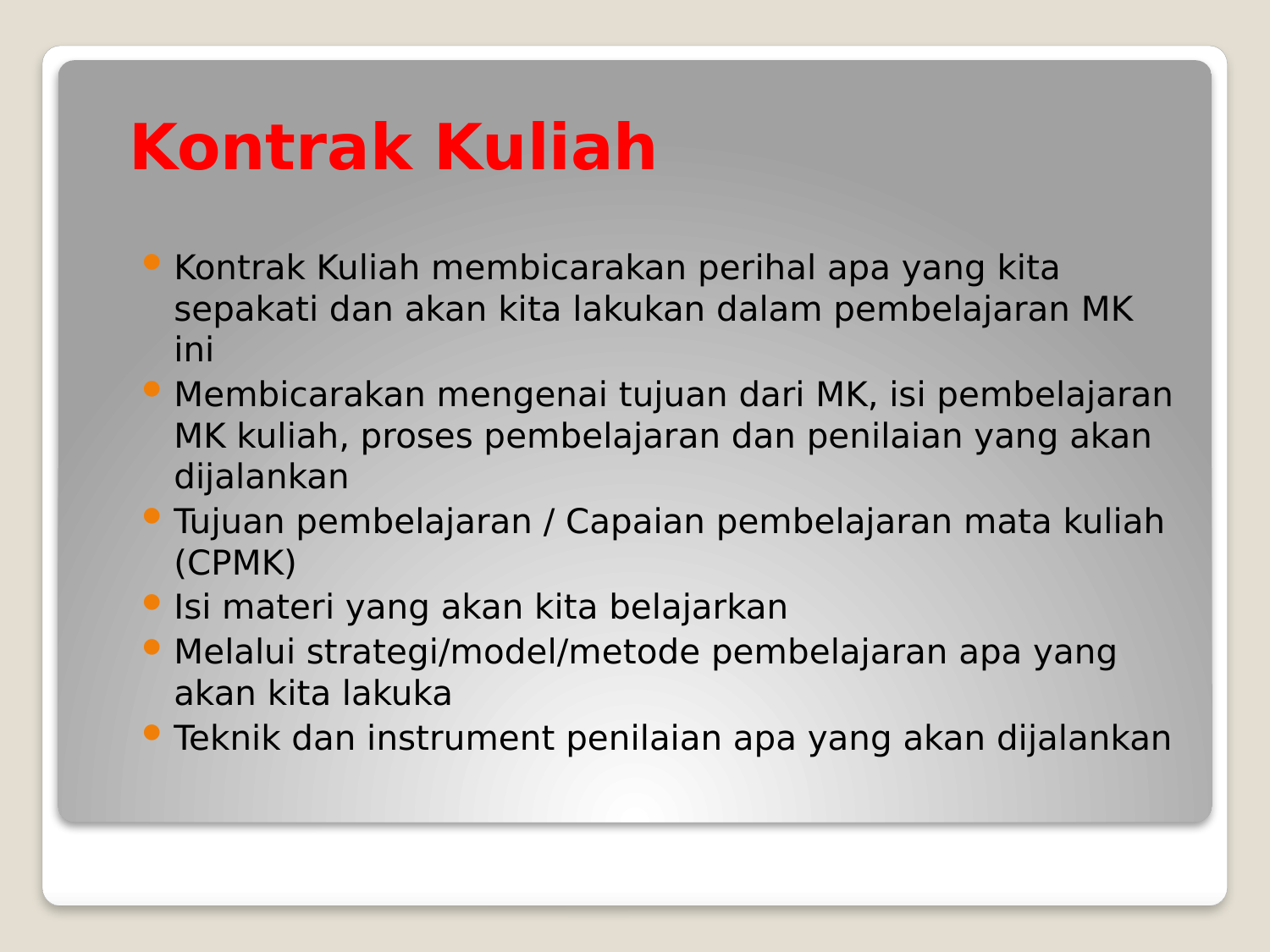

# Kontrak Kuliah
Kontrak Kuliah membicarakan perihal apa yang kita sepakati dan akan kita lakukan dalam pembelajaran MK ini
Membicarakan mengenai tujuan dari MK, isi pembelajaran MK kuliah, proses pembelajaran dan penilaian yang akan dijalankan
Tujuan pembelajaran / Capaian pembelajaran mata kuliah (CPMK)
Isi materi yang akan kita belajarkan
Melalui strategi/model/metode pembelajaran apa yang akan kita lakuka
Teknik dan instrument penilaian apa yang akan dijalankan